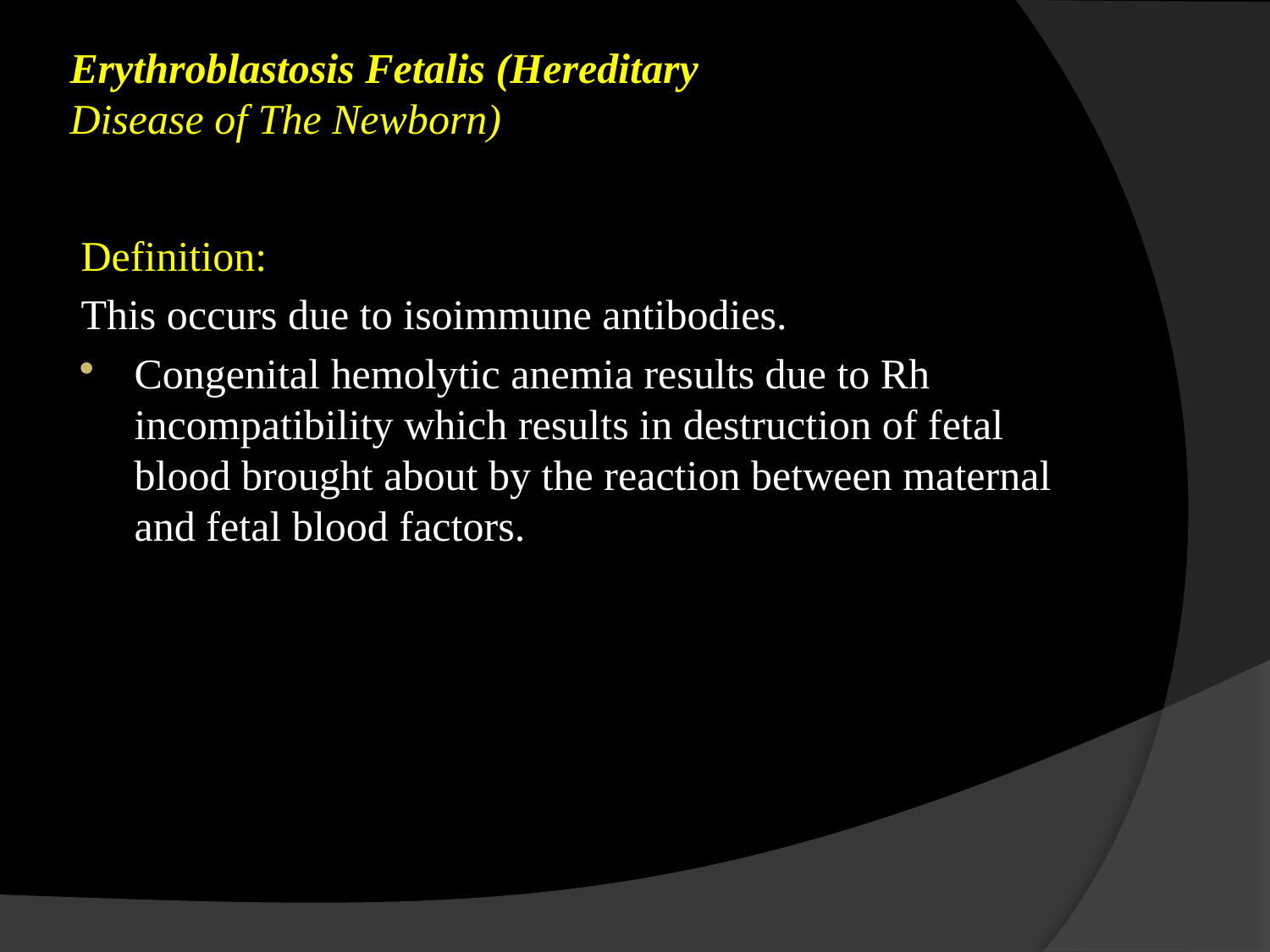

# Erythroblastosis Fetalis (Hereditary Disease of The Newborn)
Definition:
This occurs due to isoimmune antibodies.
Congenital hemolytic anemia results due to Rh incompatibility which results in destruction of fetal blood brought about by the reaction between maternal and fetal blood factors.